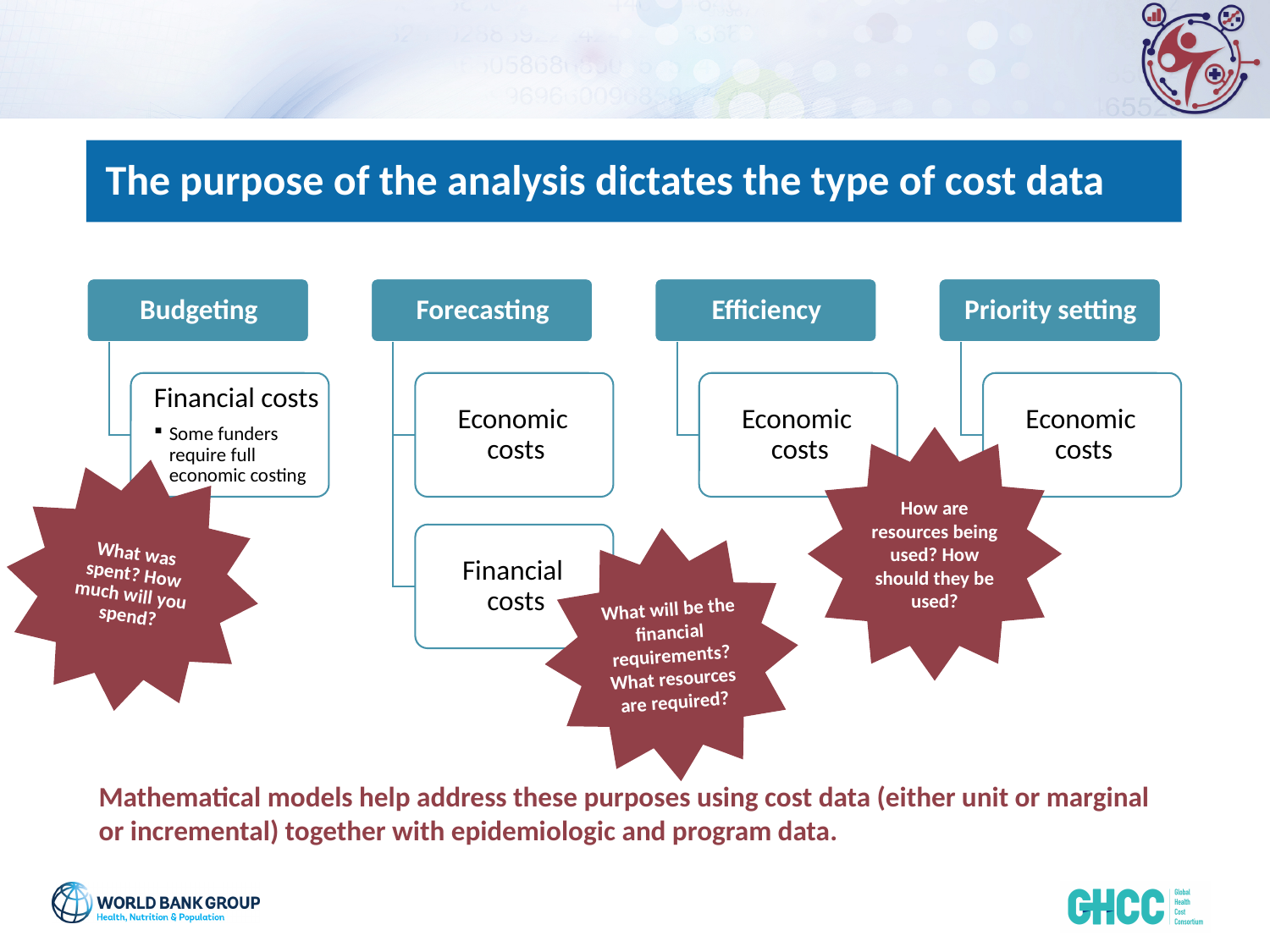

The purpose of the analysis dictates the type of cost data
Budgeting
Financial costs
Some funders require full economic costing
Forecasting
Economic
costs
Financial
costs
Efficiency
Economic
costs
Priority setting
Economic
costs
How are resources being used? How should they be used?
What was spent? How much will you spend?
What will be the financial requirements? What resources are required?
Mathematical models help address these purposes using cost data (either unit or marginal or incremental) together with epidemiologic and program data.